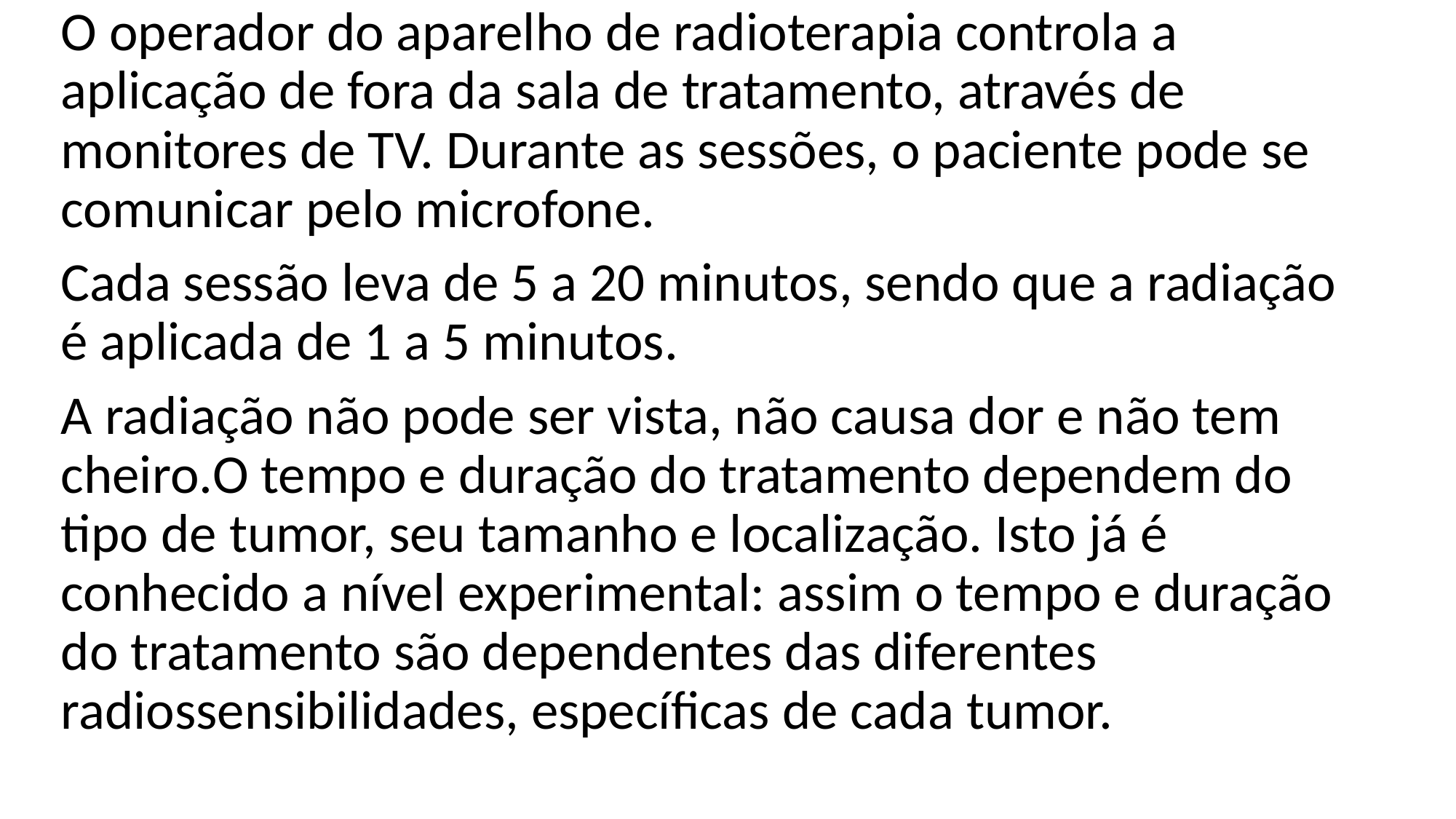

O operador do aparelho de radioterapia controla a aplicação de fora da sala de tratamento, através de monitores de TV. Durante as sessões, o paciente pode se comunicar pelo microfone.
Cada sessão leva de 5 a 20 minutos, sendo que a radiação é aplicada de 1 a 5 minutos.
A radiação não pode ser vista, não causa dor e não tem cheiro.O tempo e duração do tratamento dependem do tipo de tumor, seu tamanho e localização. Isto já é conhecido a nível experimental: assim o tempo e duração do tratamento são dependentes das diferentes radiossensibilidades, específicas de cada tumor.

#